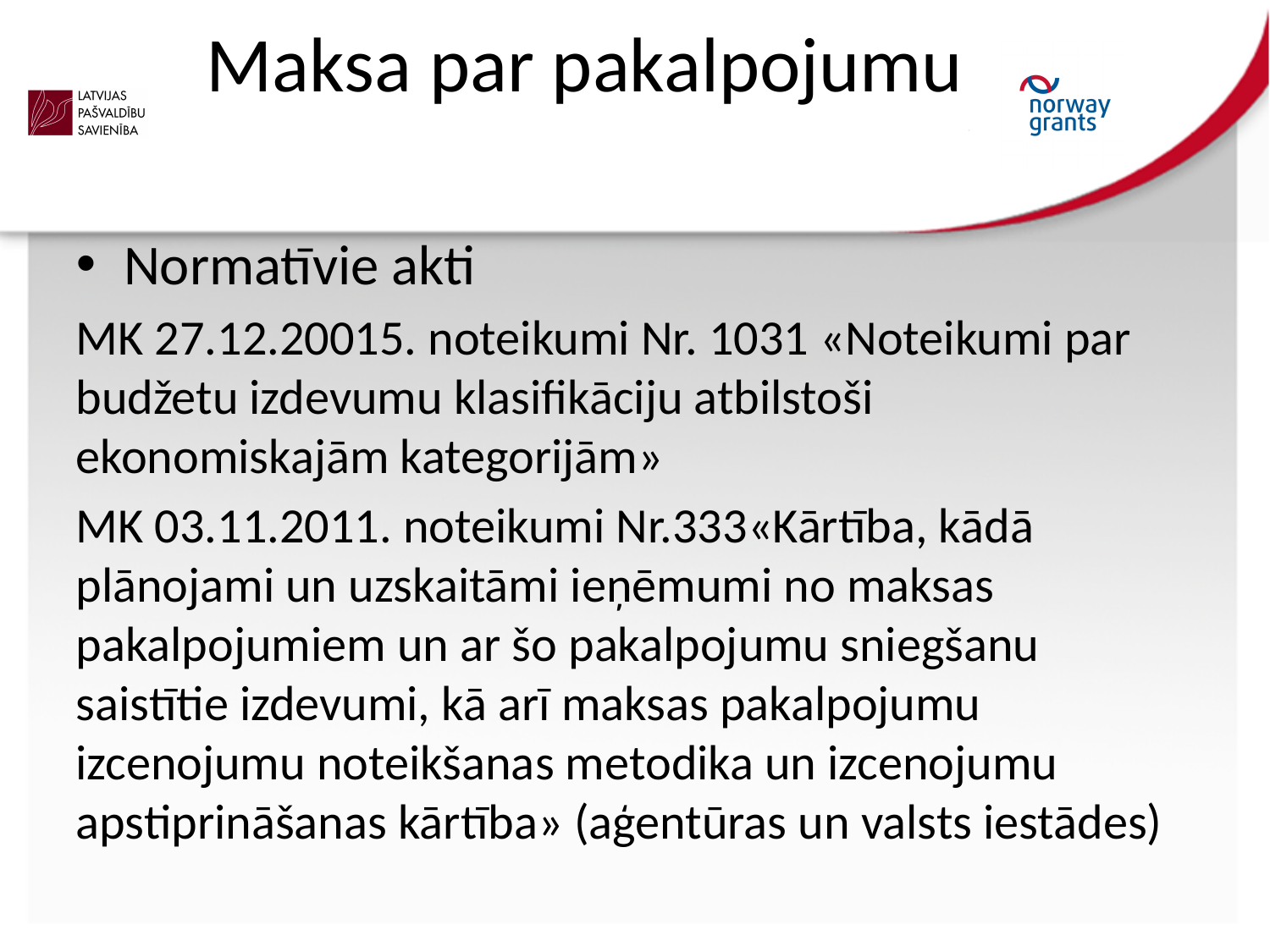

# Maksa par pakalpojumu
Normatīvie akti
MK 27.12.20015. noteikumi Nr. 1031 «Noteikumi par budžetu izdevumu klasifikāciju atbilstoši ekonomiskajām kategorijām»
MK 03.11.2011. noteikumi Nr.333«Kārtība, kādā plānojami un uzskaitāmi ieņēmumi no maksas pakalpojumiem un ar šo pakalpojumu sniegšanu saistītie izdevumi, kā arī maksas pakalpojumu izcenojumu noteikšanas metodika un izcenojumu apstiprināšanas kārtība» (aģentūras un valsts iestādes)